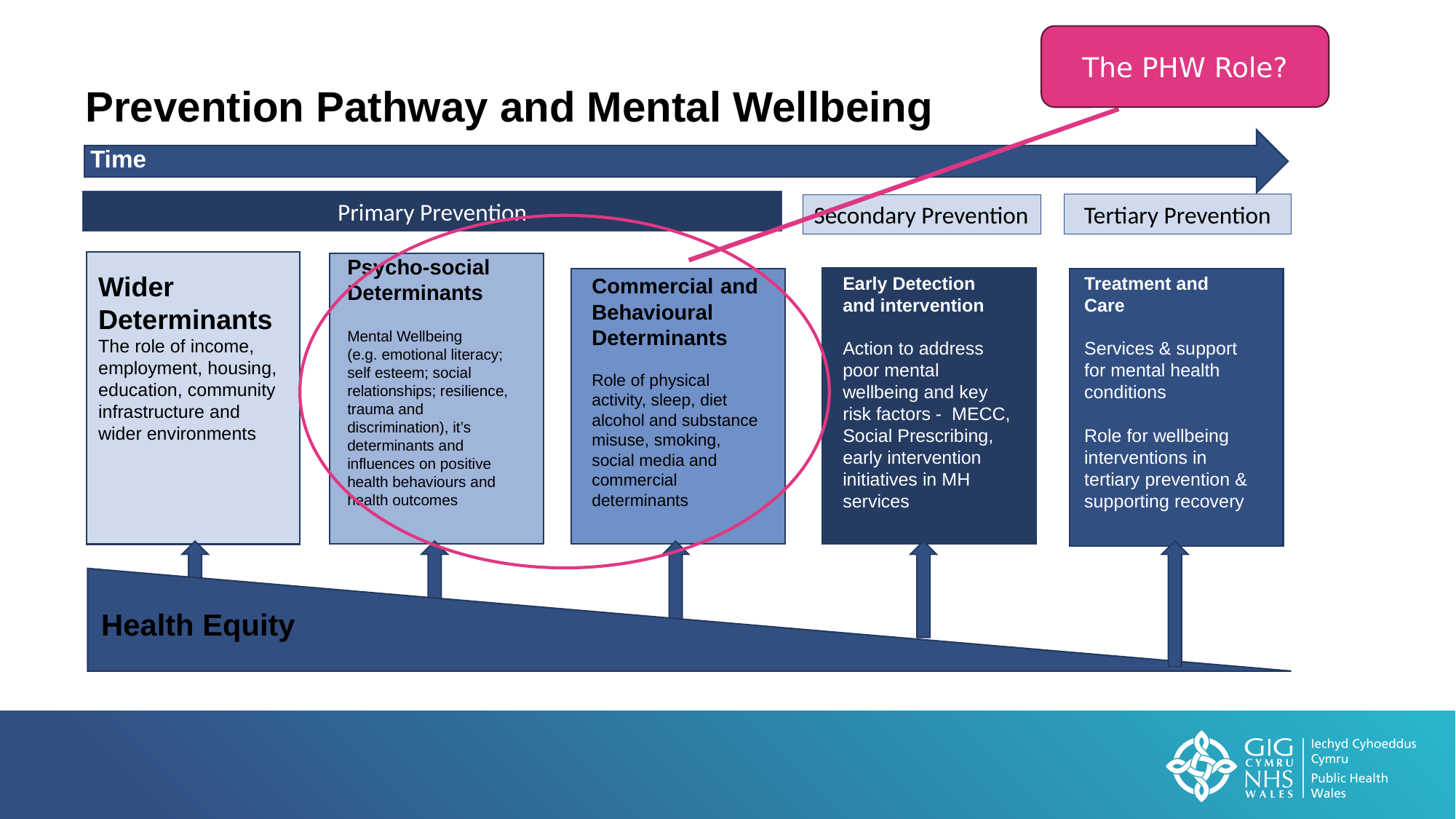

The PHW Role?
Prevention Pathway and Mental Wellbeing

Time
Primary Prevention
Tertiary Prevention
Secondary Prevention

Psycho-social Determinants

Mental Wellbeing
(e.g. emotional literacy; self esteem; social relationships; resilience, trauma and discrimination), it’s determinants and influences on positive health behaviours and health outcomes

Wider Determinants
The role of income, employment, housing, education, community infrastructure and wider environments

Commercial and Behavioural Determinants

Role of physical activity, sleep, diet alcohol and substance misuse, smoking, social media and commercial determinants
Early Detection and intervention

Action to address poor mental wellbeing and key risk factors -  MECC, Social Prescribing, early intervention initiatives in MH services
Treatment and Care

Services & support for mental health conditions

Role for wellbeing interventions in tertiary prevention & supporting recovery

Health Equity